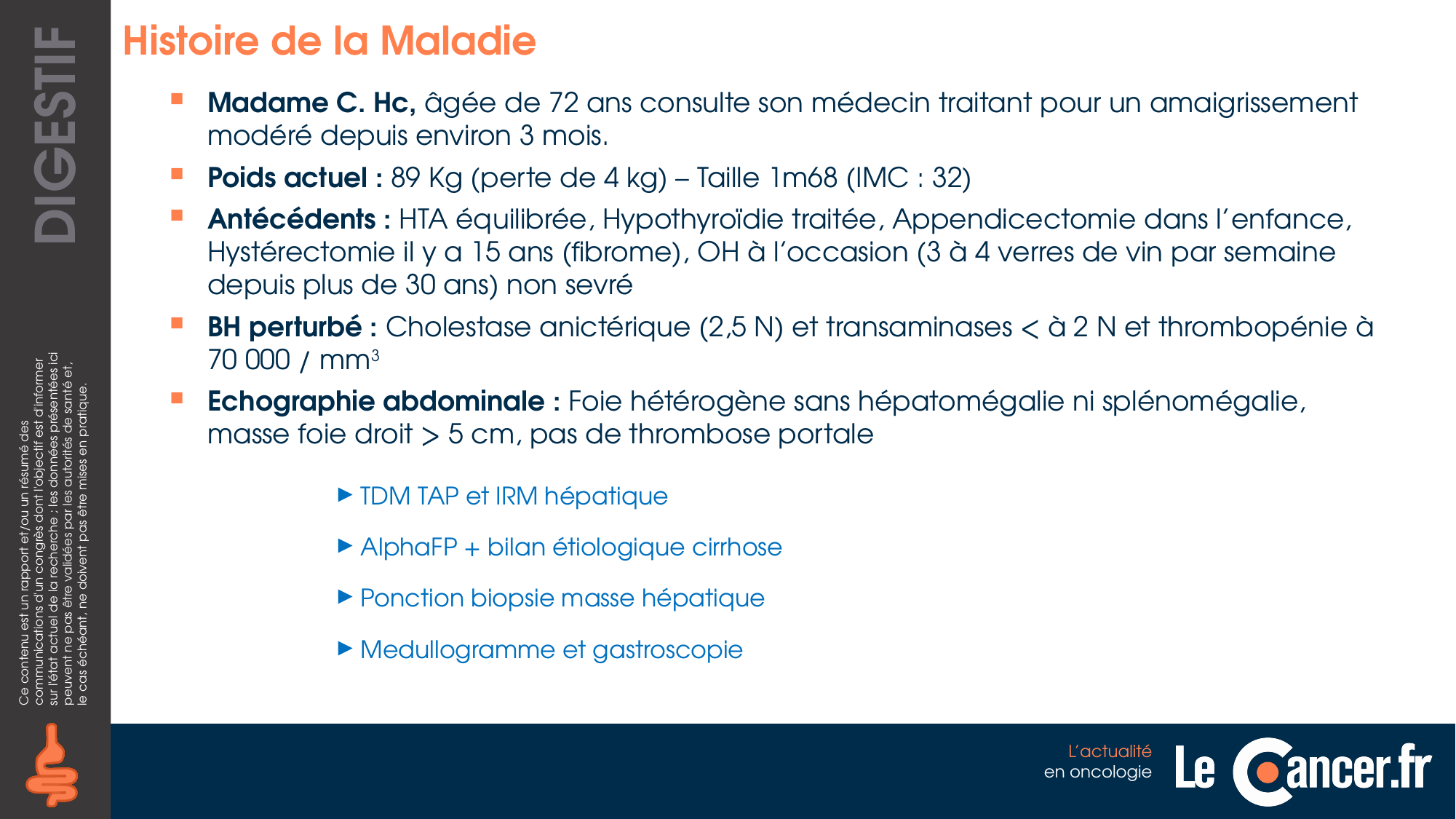

# Histoire de la Maladie
Madame C. Hc, âgée de 72 ans consulte son médecin traitant pour un amaigrissement modéré depuis environ 3 mois.
Poids actuel : 89 Kg (perte de 4 kg) – Taille 1m68 (IMC : 32)
Antécédents : HTA équilibrée, Hypothyroïdie traitée, Appendicectomie dans l’enfance, Hystérectomie il y a 15 ans (fibrome), OH à l’occasion (3 à 4 verres de vin par semaine depuis plus de 30 ans) non sevré
BH perturbé : Cholestase anictérique (2,5 N) et transaminases < à 2 N et thrombopénie à 70 000 / mm3
Echographie abdominale : Foie hétérogène sans hépatomégalie ni splénomégalie, masse foie droit > 5 cm, pas de thrombose portale
TDM TAP et IRM hépatique
AlphaFP + bilan étiologique cirrhose
Ponction biopsie masse hépatique
Medullogramme et gastroscopie